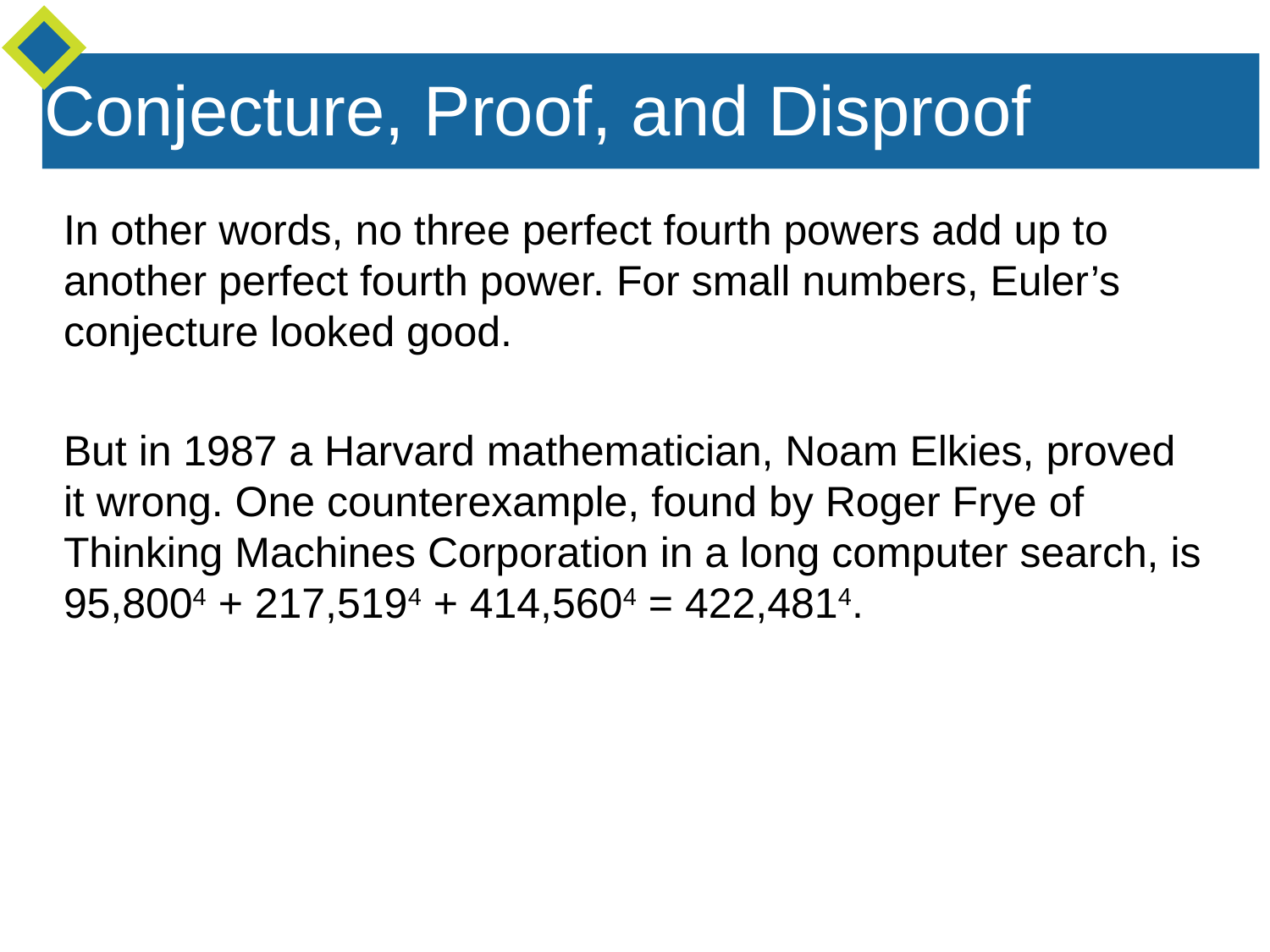

Conjecture, Proof, and Disproof
In other words, no three perfect fourth powers add up to another perfect fourth power. For small numbers, Euler’s conjecture looked good.

But in 1987 a Harvard mathematician, Noam Elkies, proved it wrong. One counterexample, found by Roger Frye of Thinking Machines Corporation in a long computer search, is 95,8004 + 217,5194 + 414,5604 = 422,4814.